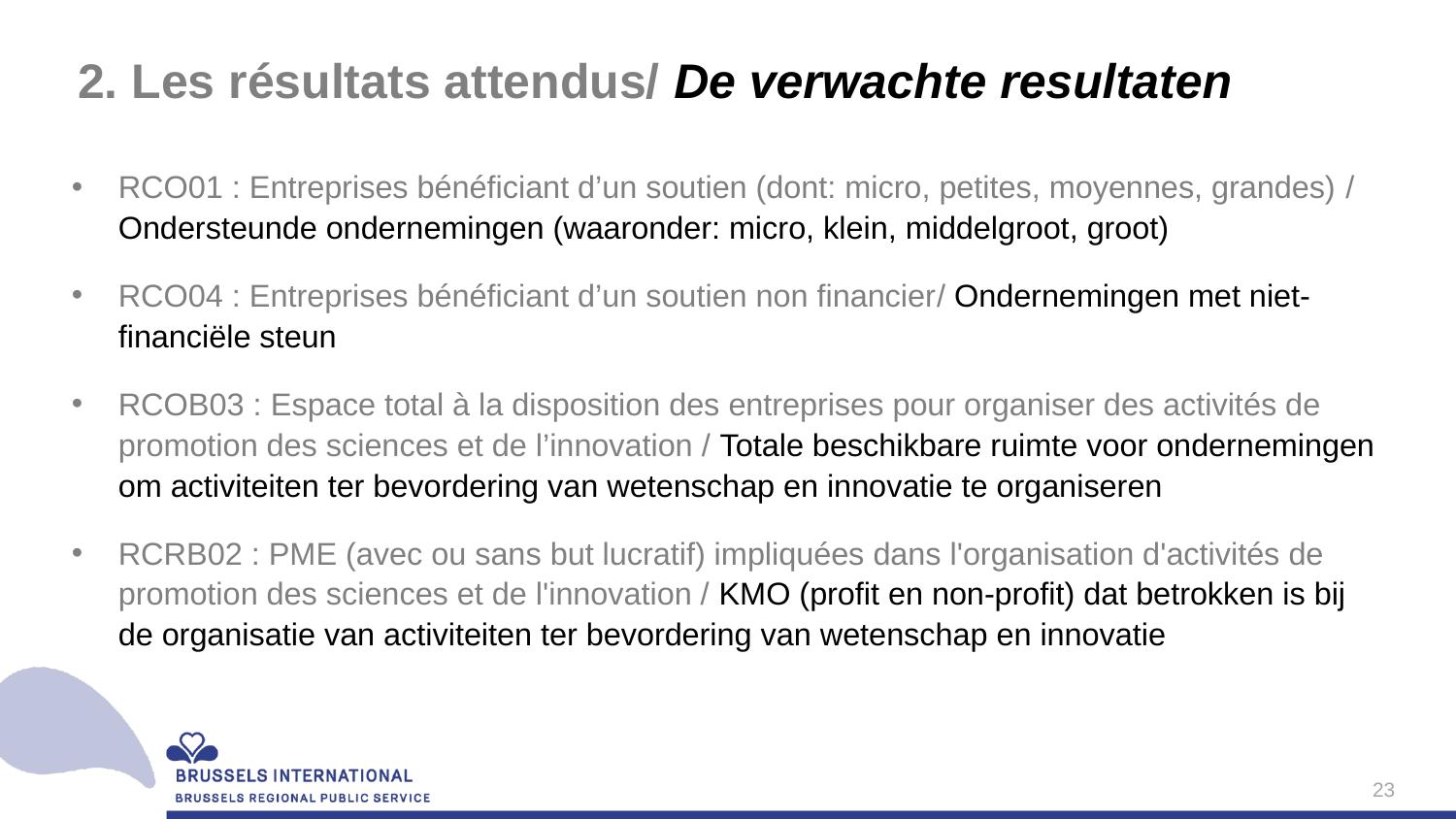

# 2. Les résultats attendus/ De verwachte resultaten
RCO01 : Entreprises bénéficiant d’un soutien (dont: micro, petites, moyennes, grandes) / Ondersteunde ondernemingen (waaronder: micro, klein, middelgroot, groot)
RCO04 : Entreprises bénéficiant d’un soutien non financier/ Ondernemingen met niet-financiële steun
RCOB03 : Espace total à la disposition des entreprises pour organiser des activités de promotion des sciences et de l’innovation / Totale beschikbare ruimte voor ondernemingen om activiteiten ter bevordering van wetenschap en innovatie te organiseren
RCRB02 : PME (avec ou sans but lucratif) impliquées dans l'organisation d'activités de promotion des sciences et de l'innovation / KMO (profit en non-profit) dat betrokken is bij de organisatie van activiteiten ter bevordering van wetenschap en innovatie